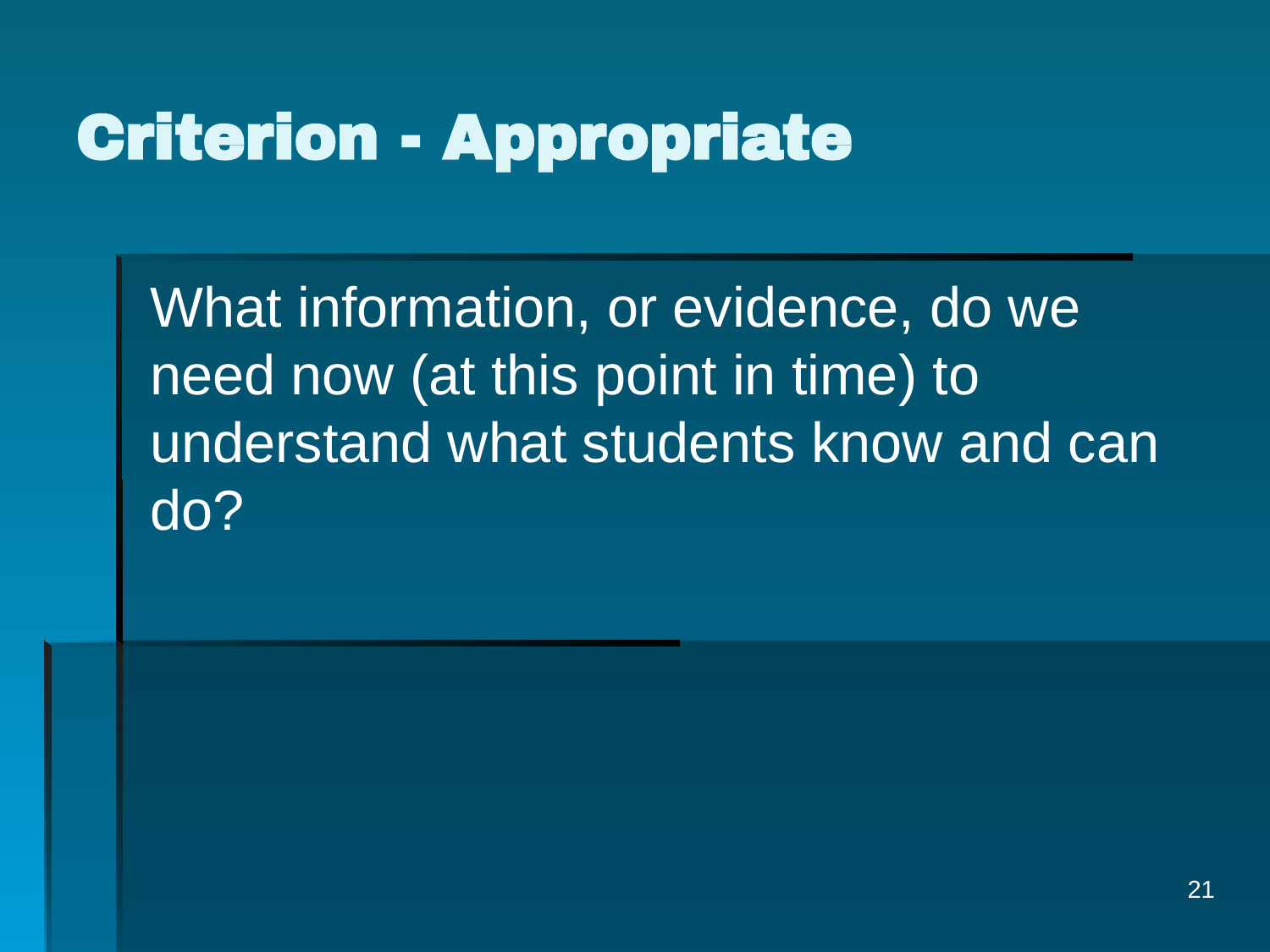

# Criterion - Appropriate
What information, or evidence, do we need now (at this point in time) to understand what students know and can do?
21